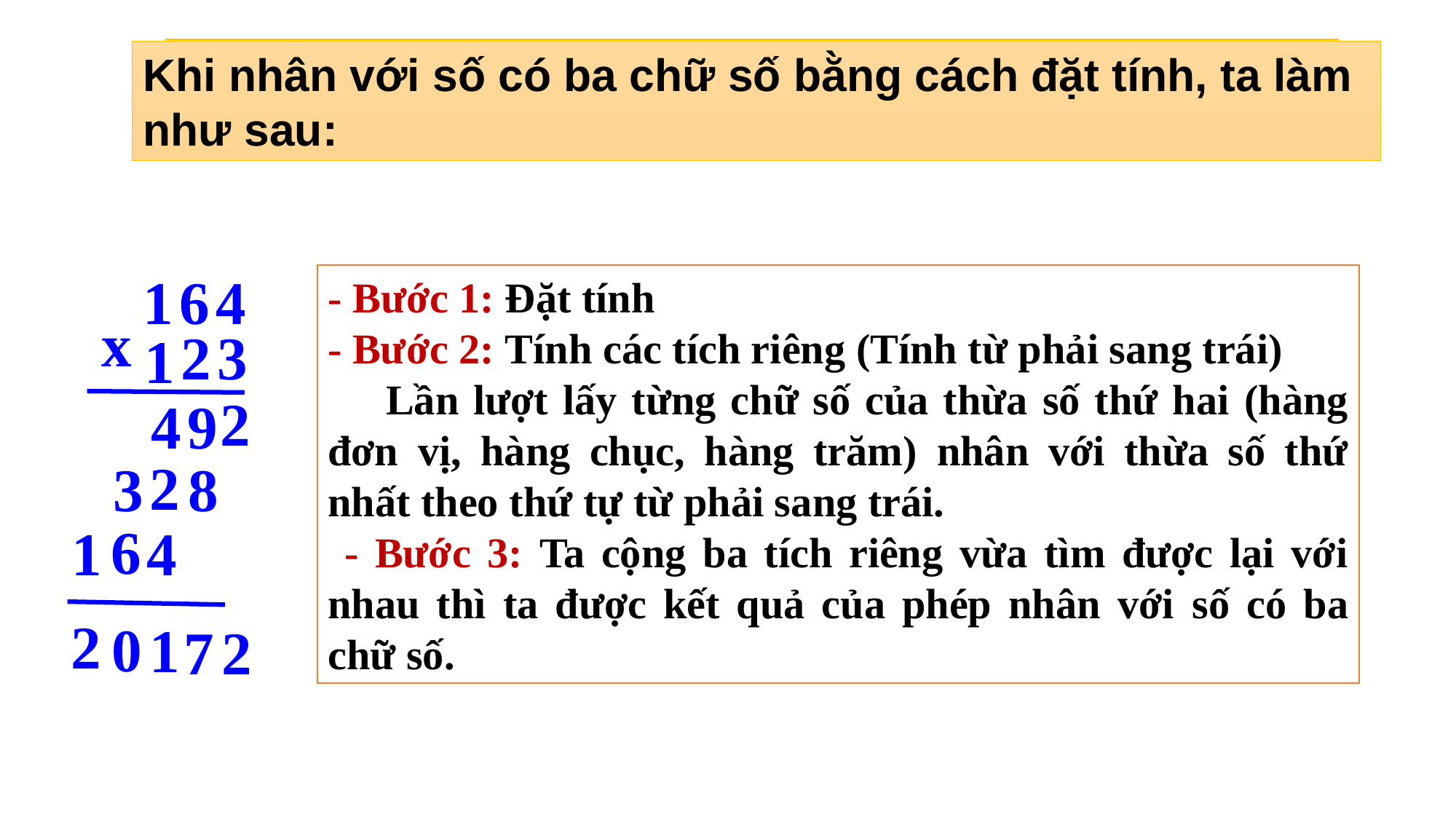

Khi nhân với số có ba chữ số bằng cách đặt tính, ta làm như thế nào?
Khi nhân với số có ba chữ số bằng cách đặt tính, ta làm như sau:
1
6
4
- Bước 1: Đặt tính
- Bước 2: Tính các tích riêng (Tính từ phải sang trái)
    Lần lượt lấy từng chữ số của thừa số thứ hai (hàng đơn vị, hàng chục, hàng trăm) nhân với thừa số thứ nhất theo thứ tự từ phải sang trái.
 - Bước 3: Ta cộng ba tích riêng vừa tìm được lại với nhau thì ta được kết quả của phép nhân với số có ba chữ số.
x
2
3
1
2
4
9

2
3
8
6
1
4

2
0
1
7
2